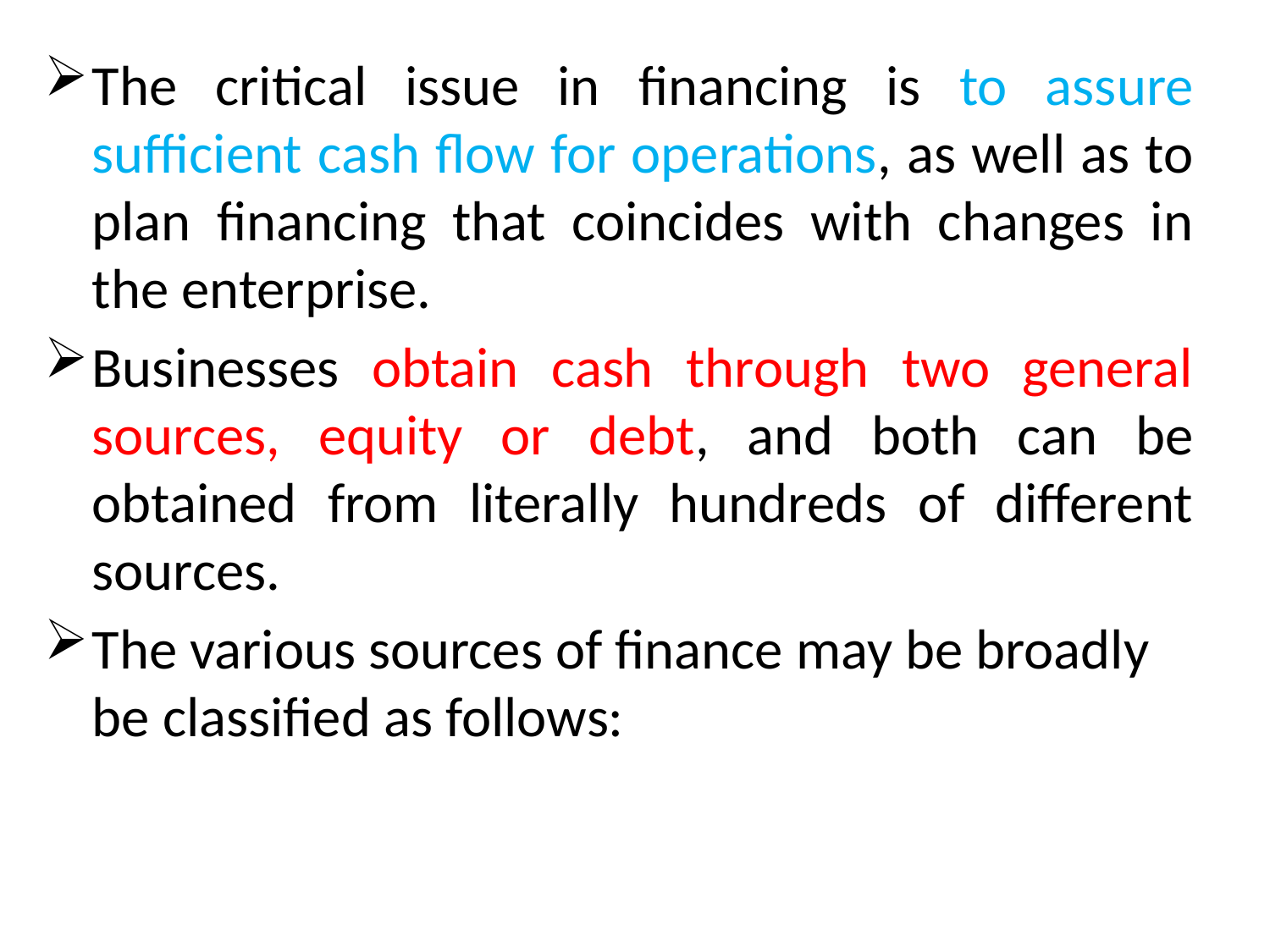

The critical issue in financing is to assure sufficient cash flow for operations, as well as to plan financing that coincides with changes in the enterprise.
Businesses obtain cash through two general sources, equity or debt, and both can be obtained from literally hundreds of different sources.
The various sources of finance may be broadly be classified as follows: